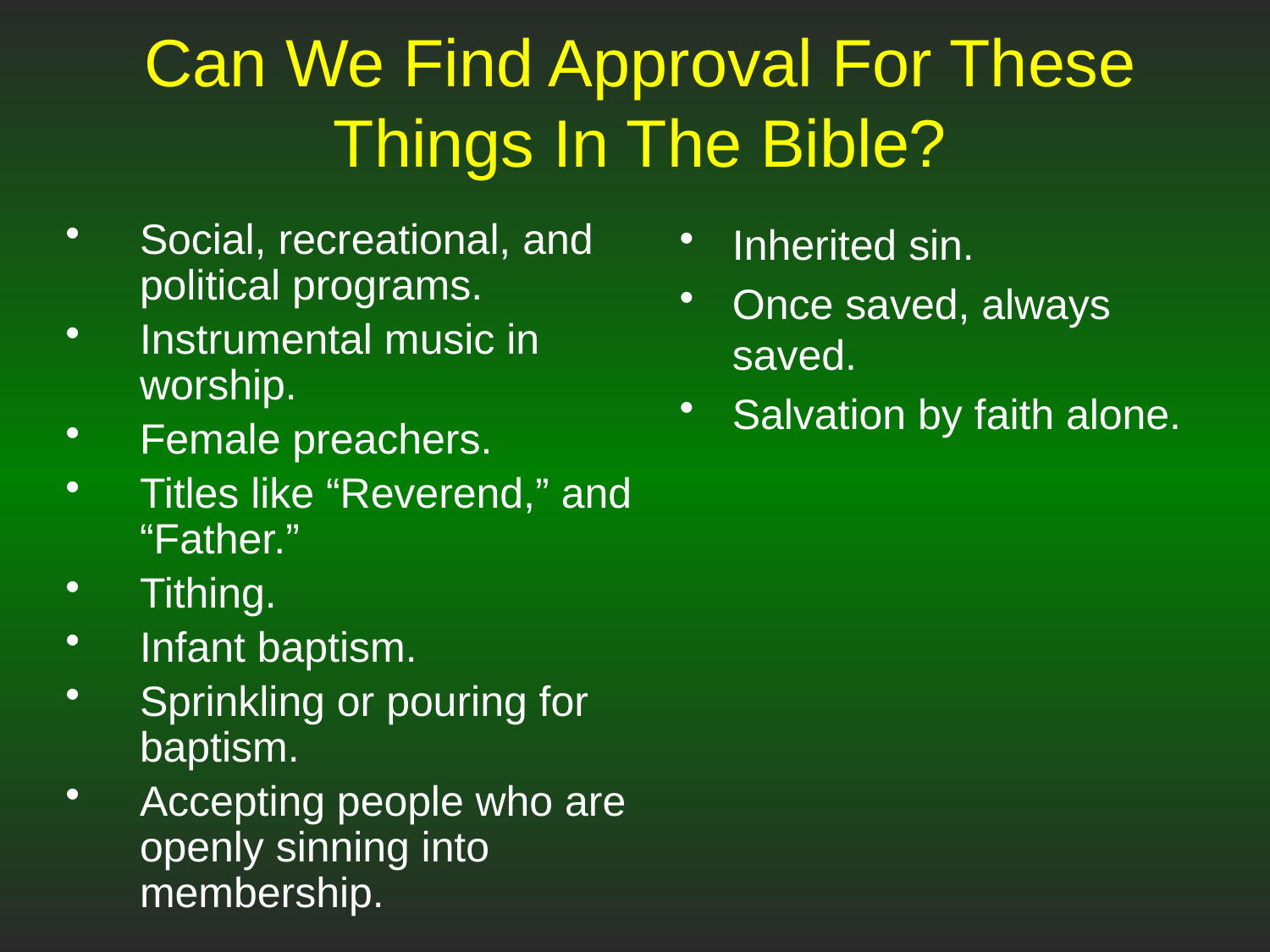

# Can We Find Approval For These Things In The Bible?
Social, recreational, and political programs.
Instrumental music in worship.
Female preachers.
Titles like “Reverend,” and “Father.”
Tithing.
Infant baptism.
Sprinkling or pouring for baptism.
Accepting people who are openly sinning into membership.
Inherited sin.
Once saved, always saved.
Salvation by faith alone.